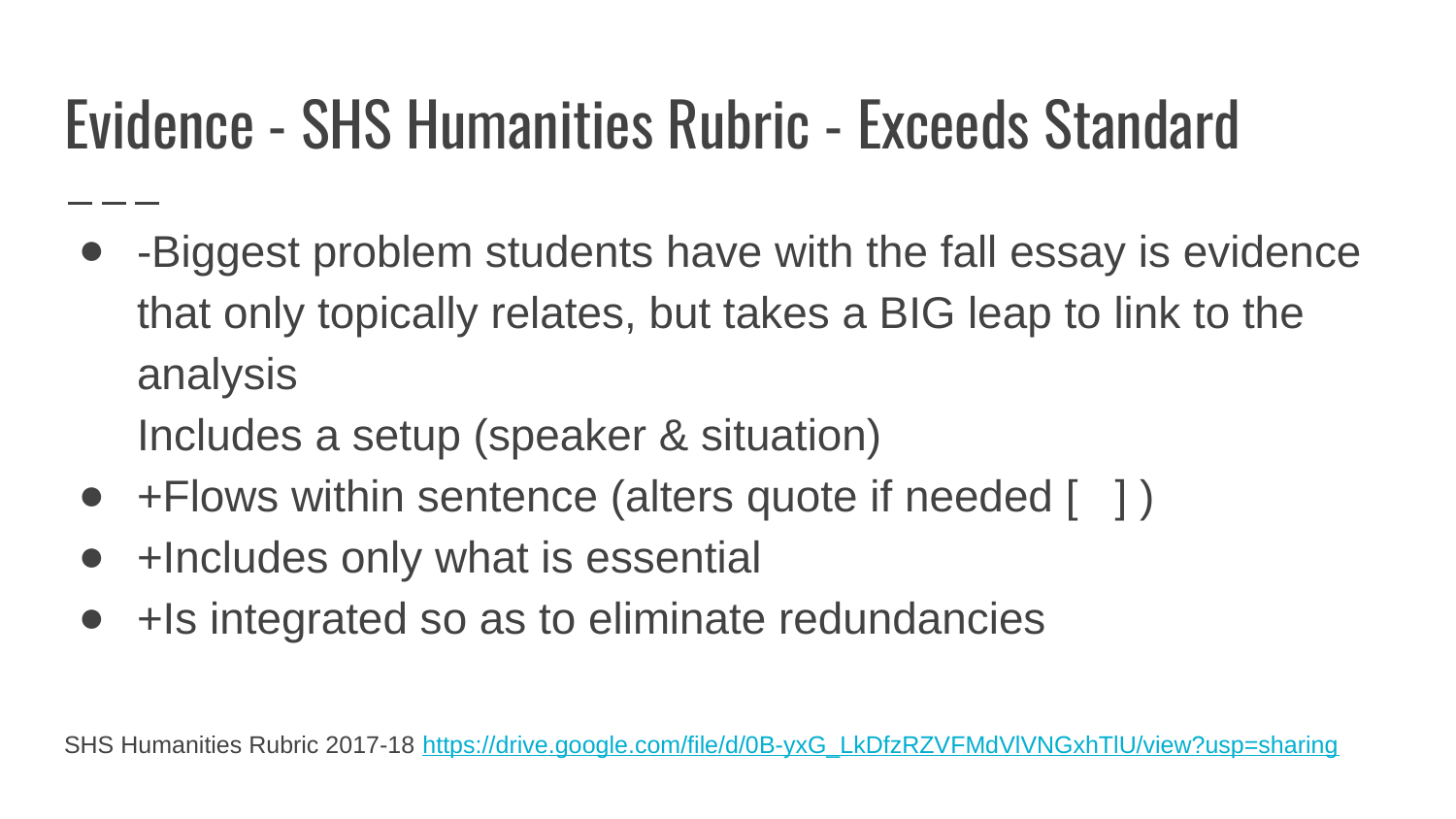

# Evidence - SHS Humanities Rubric - Exceeds Standard
-Biggest problem students have with the fall essay is evidence that only topically relates, but takes a BIG leap to link to the analysis
Includes a setup (speaker & situation)
+Flows within sentence (alters quote if needed [   ] )
+Includes only what is essential
+Is integrated so as to eliminate redundancies
SHS Humanities Rubric 2017-18 https://drive.google.com/file/d/0B-yxG_LkDfzRZVFMdVlVNGxhTlU/view?usp=sharing